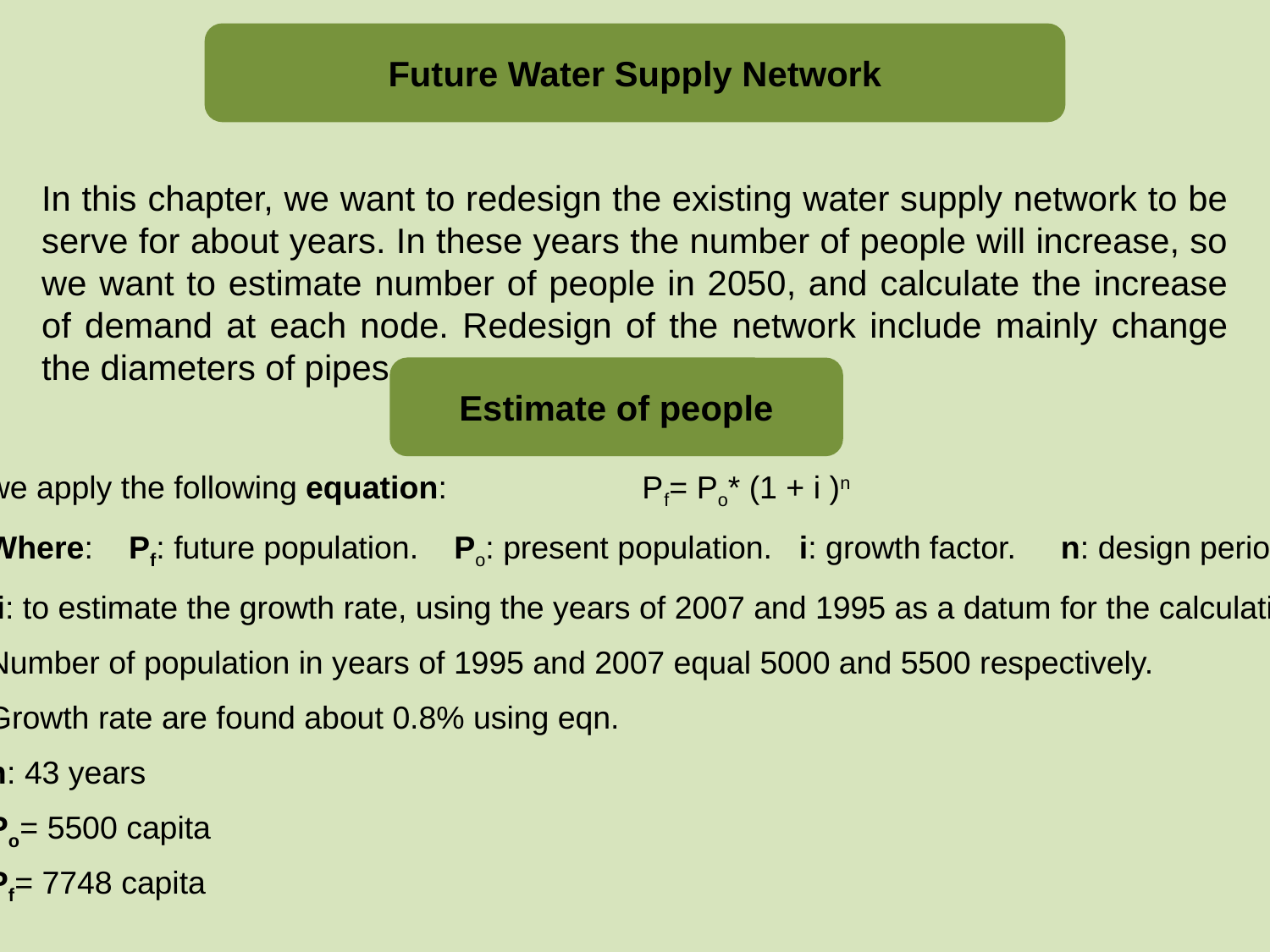

Future Water Supply Network
In this chapter, we want to redesign the existing water supply network to be serve for about years. In these years the number of people will increase, so we want to estimate number of people in 2050, and calculate the increase of demand at each node. Redesign of the network include mainly change the diameters of pipes.
Estimate of people
we apply the following equation:                      Pf= Po* (1 + i )n
Where:    Pf: future population.    Po: present population.   i: growth factor.     n: design period.
 i: to estimate the growth rate, using the years of 2007 and 1995 as a datum for the calculation.
Number of population in years of 1995 and 2007 equal 5000 and 5500 respectively.
Growth rate are found about 0.8% using eqn.
n: 43 years
Po= 5500 capita
Pf= 7748 capita